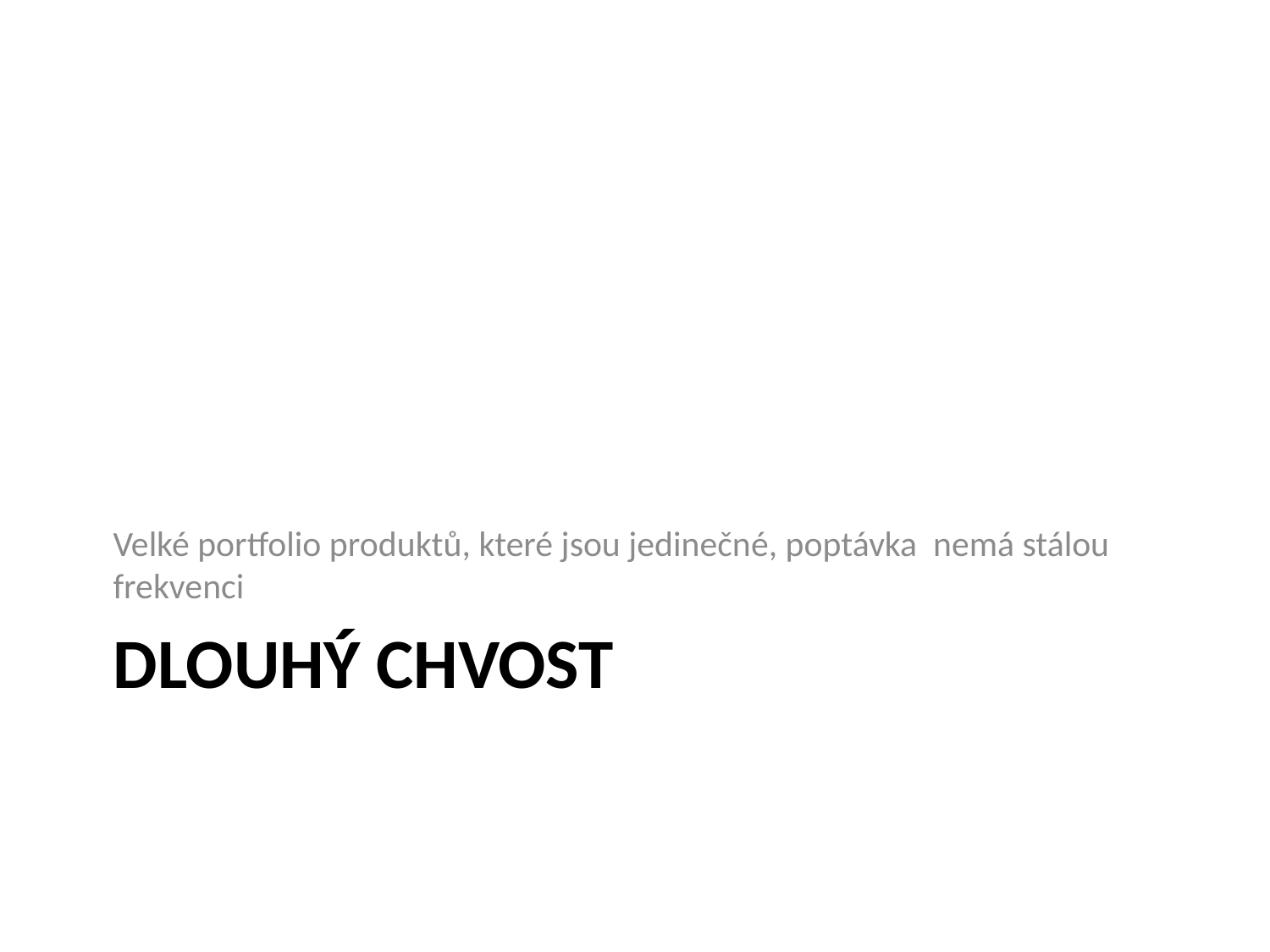

Velké portfolio produktů, které jsou jedinečné, poptávka  nemá stálou frekvenci
# Dlouhý chvost